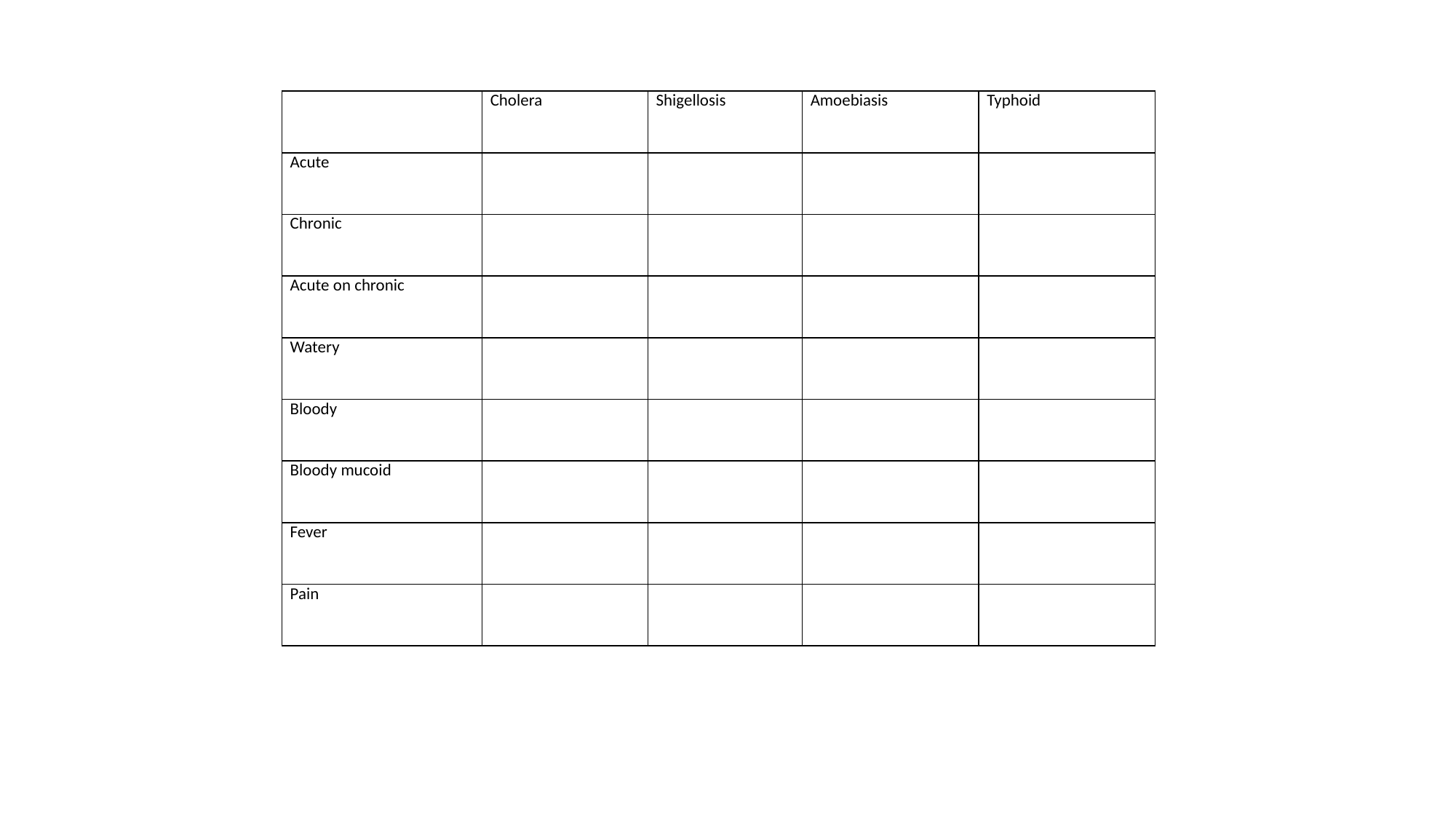

|  | Cholera | Shigellosis | Amoebiasis | Typhoid |
| --- | --- | --- | --- | --- |
| Acute |  |  |  |  |
| Chronic |  |  |  |  |
| Acute on chronic |  |  |  |  |
| Watery |  |  |  |  |
| Bloody |  |  |  |  |
| Bloody mucoid |  |  |  |  |
| Fever |  |  |  |  |
| Pain |  |  |  |  |